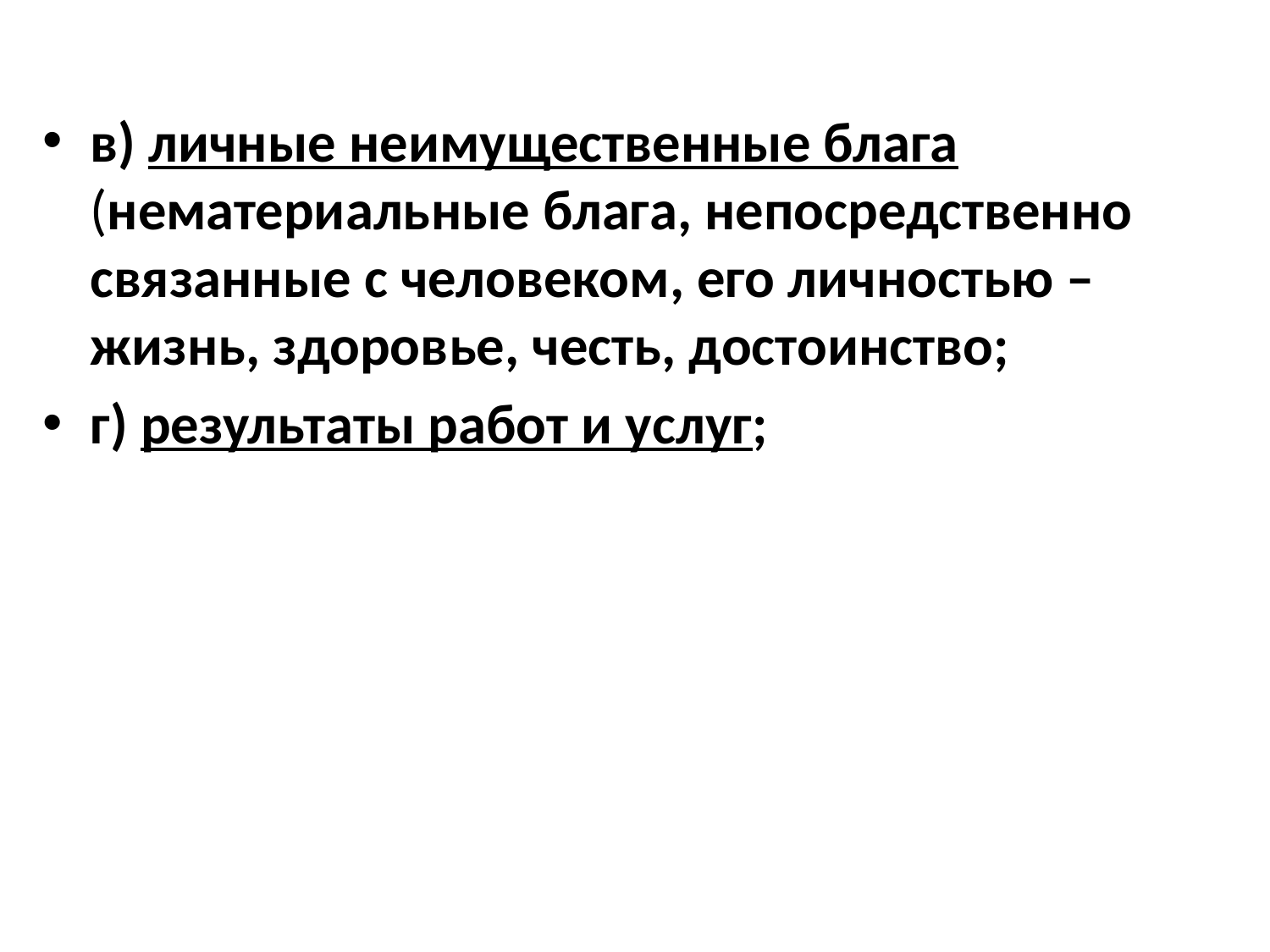

в) личные неимущественные блага (нематериальные блага, непосредственно связанные с человеком, его личностью – жизнь, здоровье, честь, достоинство;
г) результаты работ и услуг;